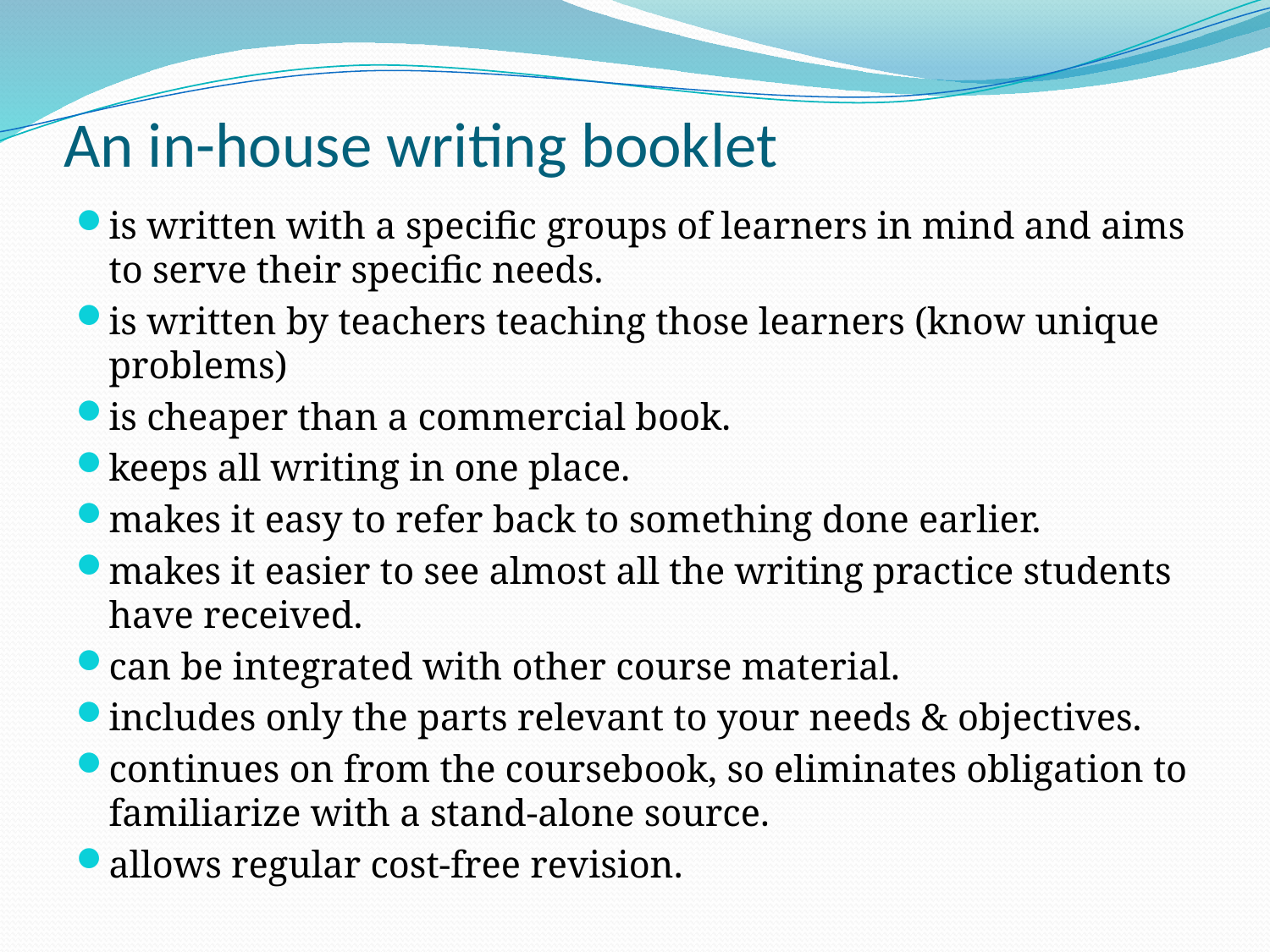

# An in-house writing booklet
is written with a specific groups of learners in mind and aims to serve their specific needs.
is written by teachers teaching those learners (know unique problems)
is cheaper than a commercial book.
keeps all writing in one place.
makes it easy to refer back to something done earlier.
makes it easier to see almost all the writing practice students have received.
can be integrated with other course material.
includes only the parts relevant to your needs & objectives.
continues on from the coursebook, so eliminates obligation to familiarize with a stand-alone source.
allows regular cost-free revision.